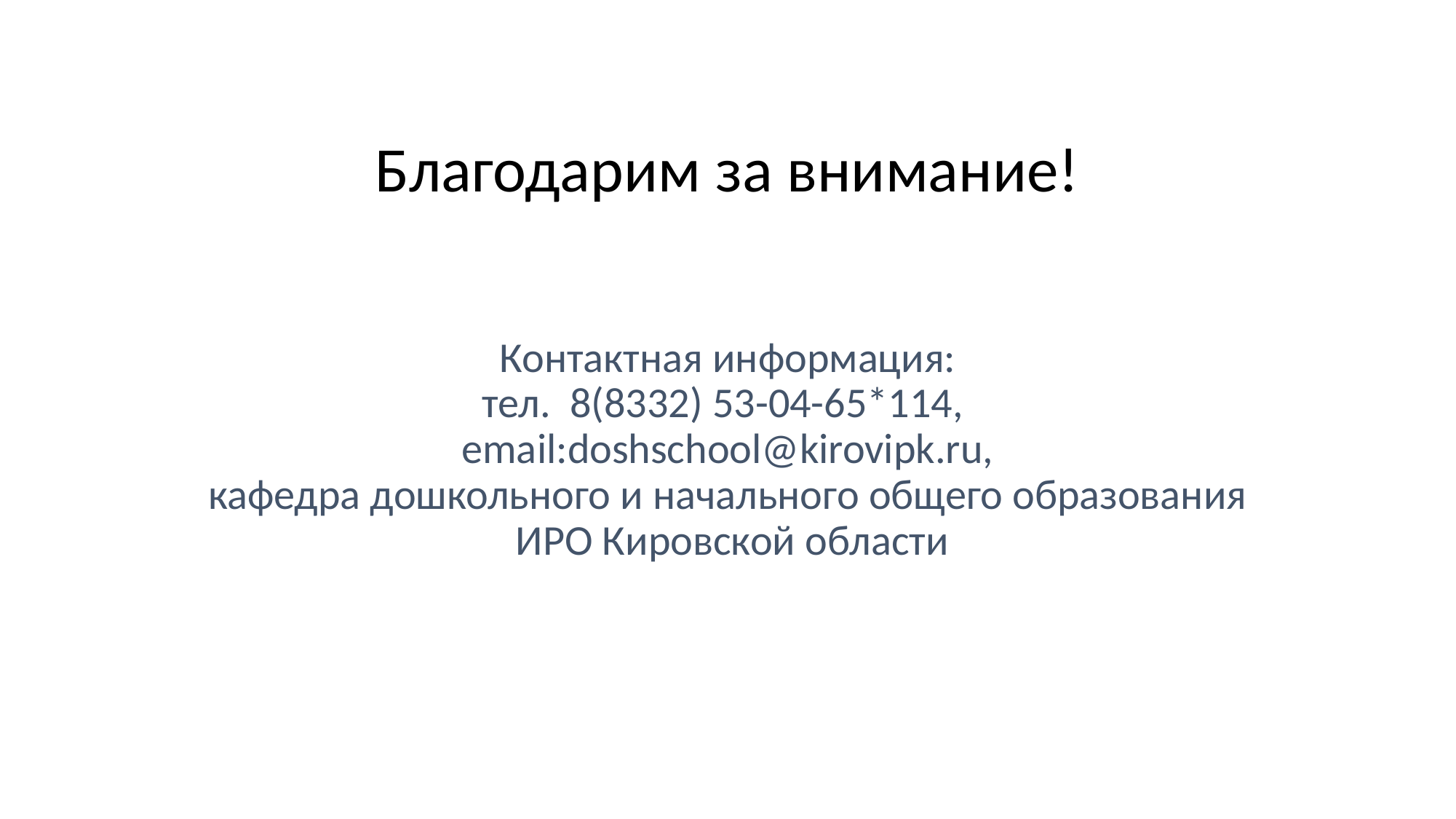

# Благодарим за внимание!

Контактная информация:
тел.  8(8332) 53-04-65*114,
email:doshschool@kirovipk.ru,
кафедра дошкольного и начального общего образования
 ИРО Кировской области